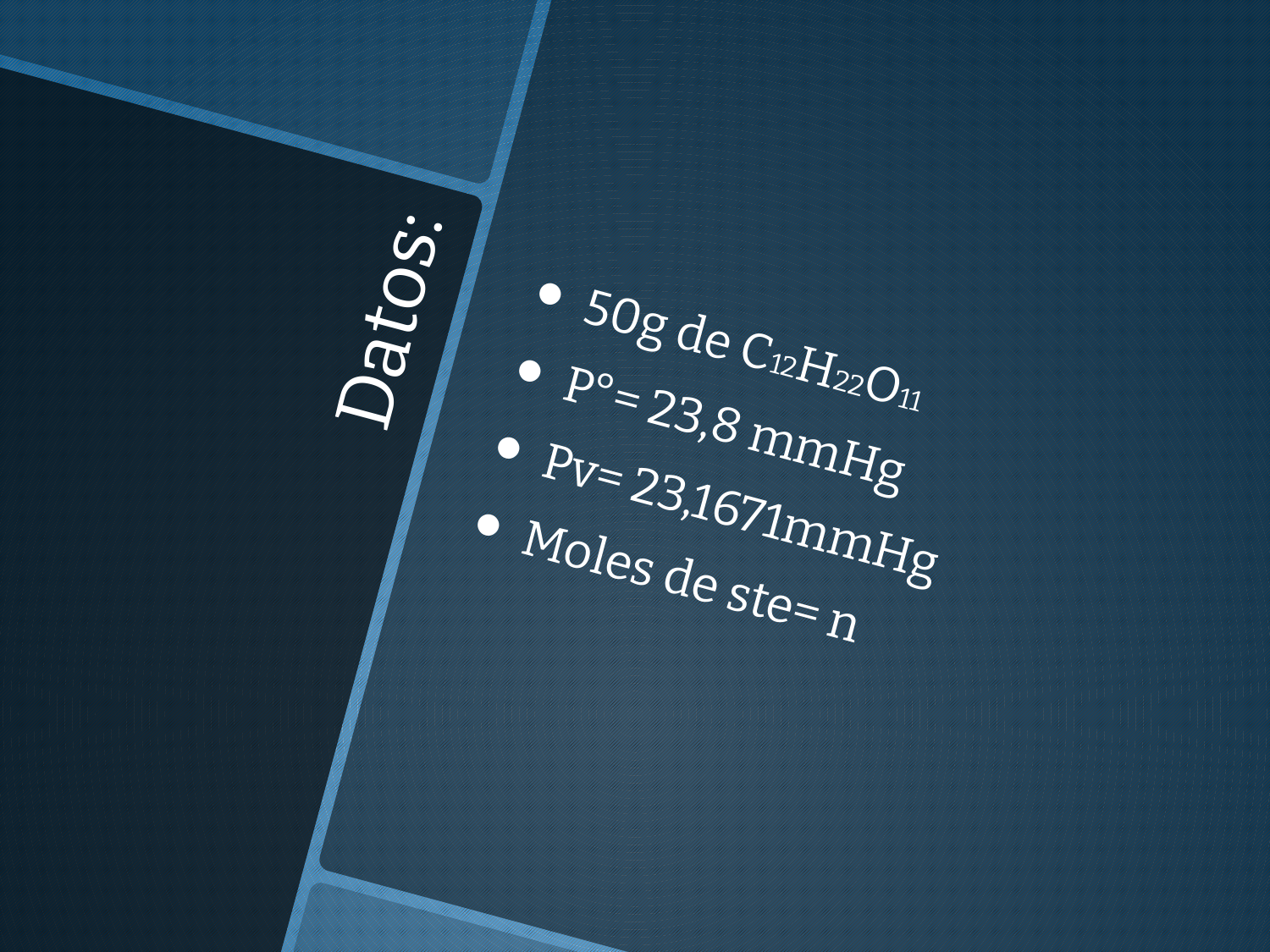

50g de C12H22O11
P°= 23,8 mmHg
Pv= 23,1671mmHg
Moles de ste= n
# Datos: